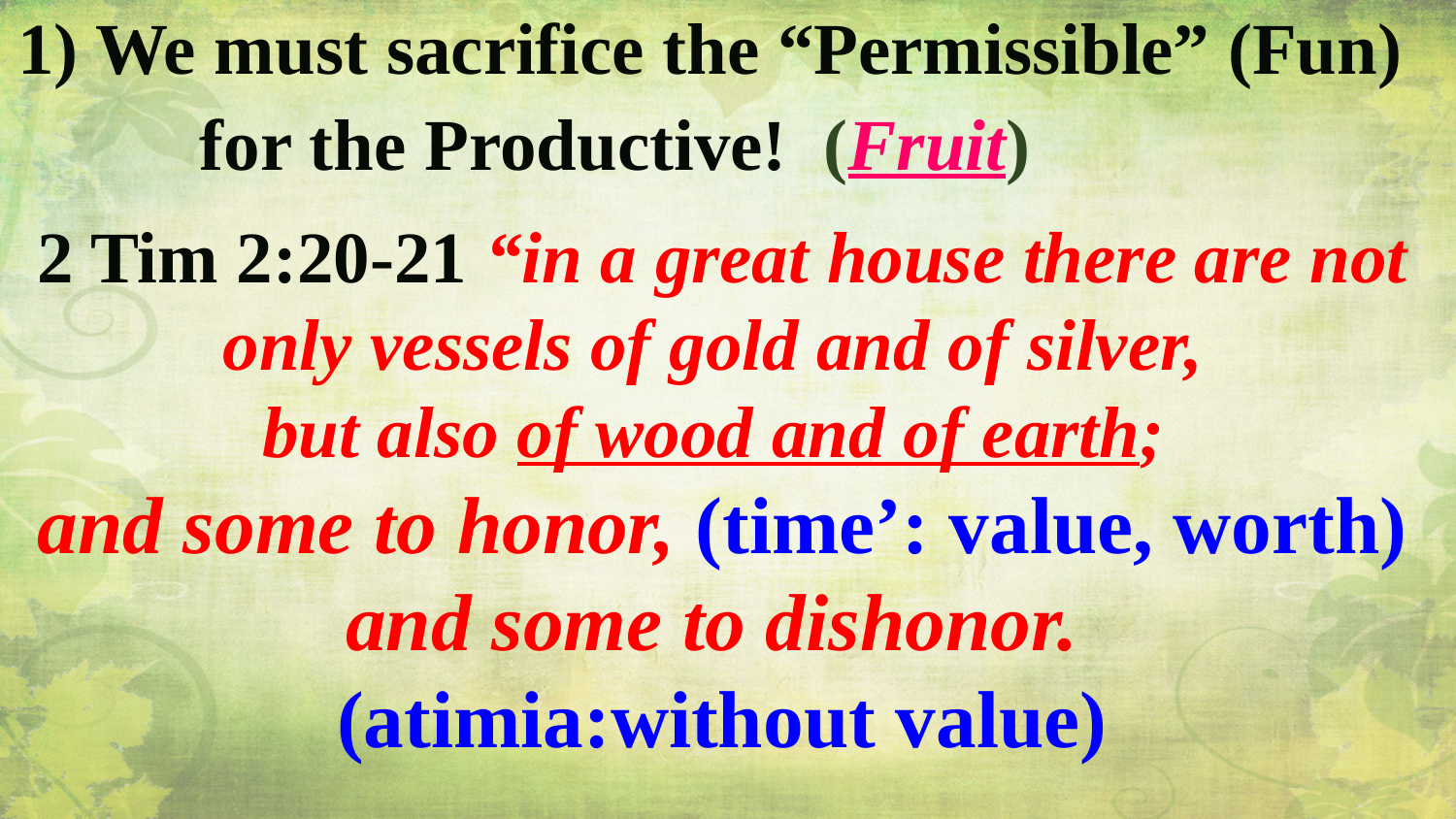

1) We must sacrifice the “Permissible” (Fun)
          for the Productive!  (Fruit)
2 Tim 2:20-21 “in a great house there are not only vessels of gold and of silver,
but also of wood and of earth;
and some to honor, (time’: value, worth)
and some to dishonor.
(atimia:without value)